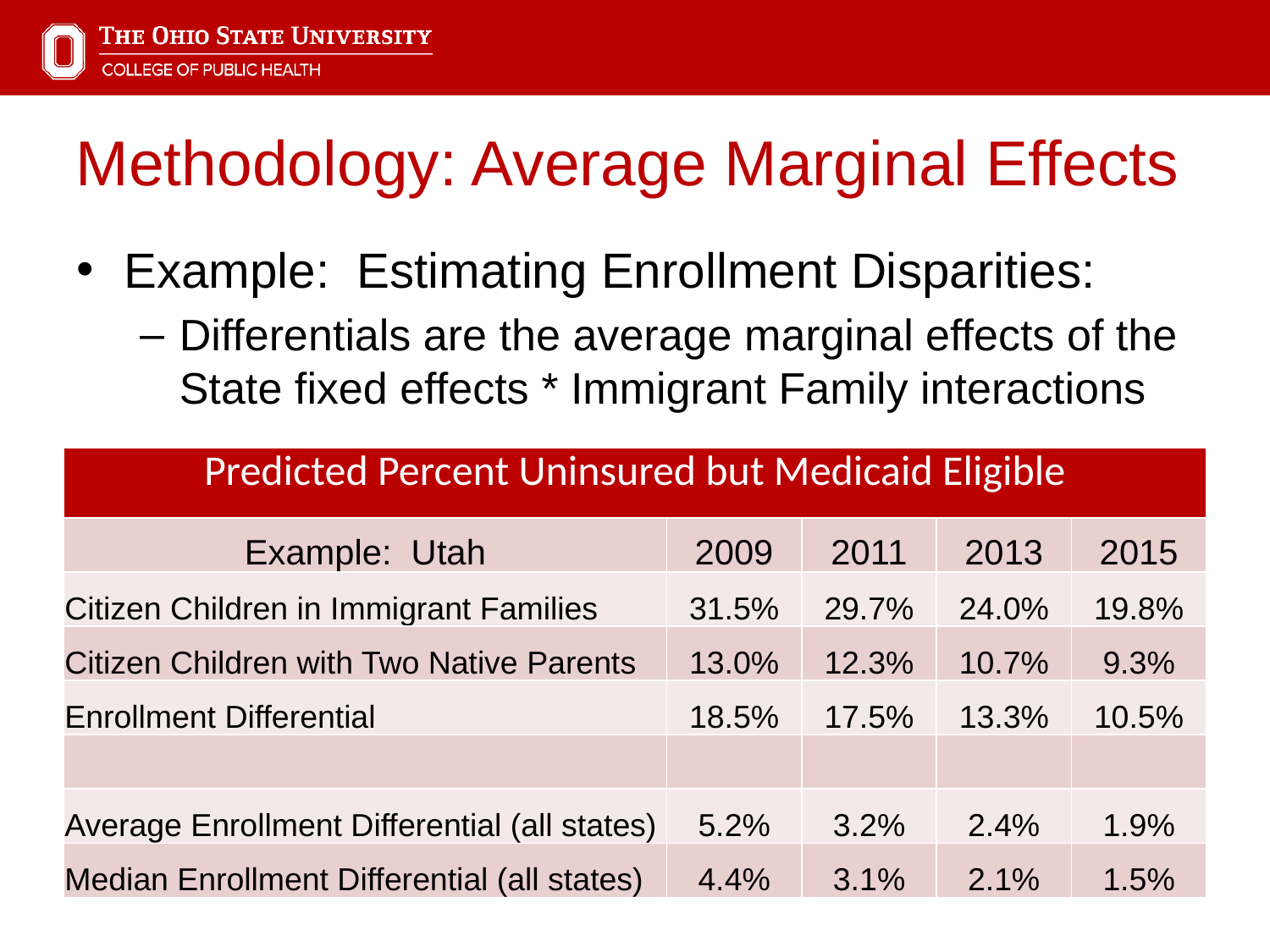

Methodology: Average Marginal Effects
Example:  Estimating Enrollment Disparities:
Differentials are the average marginal effects of the State fixed effects * Immigrant Family interactions

| Predicted Percent Uninsured but Medicaid Eligible |  |  |  |  |
| --- | --- | --- | --- | --- |
| Example: Utah | 2009 | 2011 | 2013 | 2015 |
| Citizen Children in Immigrant Families | 31.5% | 29.7% | 24.0% | 19.8% |
| Citizen Children with Two Native Parents | 13.0% | 12.3% | 10.7% | 9.3% |
| Enrollment Differential | 18.5% | 17.5% | 13.3% | 10.5% |
|  |  |  |  |  |
| Average Enrollment Differential (all states) | 5.2% | 3.2% | 2.4% | 1.9% |
| Median Enrollment Differential (all states) | 4.4% | 3.1% | 2.1% | 1.5% |